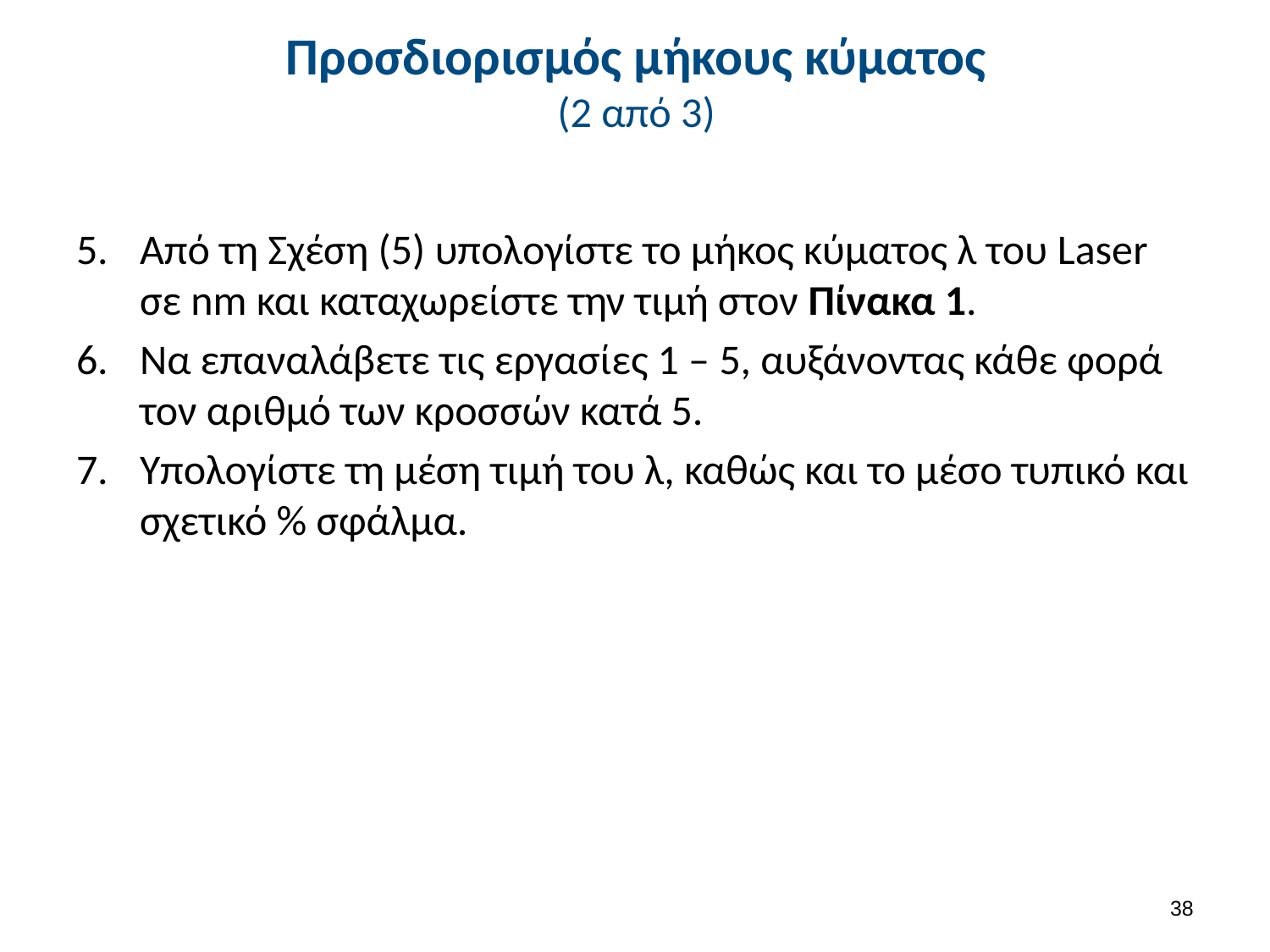

# Προσδιορισμός μήκους κύματος (2 από 3)
Από τη Σχέση (5) υπολογίστε το μήκος κύματος λ του Laser σε nm και καταχωρείστε την τιμή στον Πίνακα 1.
Να επαναλάβετε τις εργασίες 1 – 5, αυξάνοντας κάθε φορά τον αριθμό των κροσσών κατά 5.
Υπολογίστε τη μέση τιμή του λ, καθώς και το μέσο τυπικό και σχετικό % σφάλμα.

38